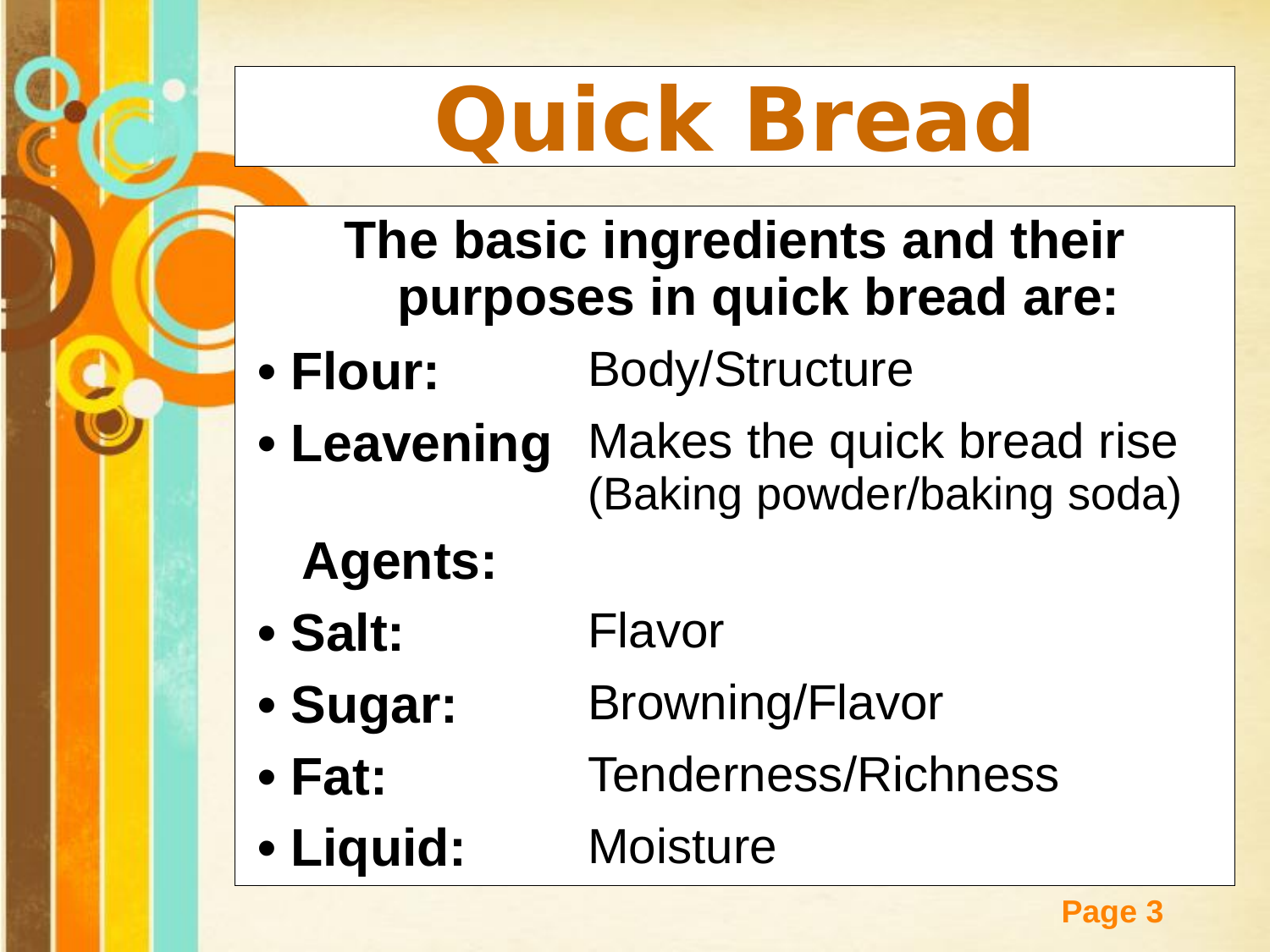

Quick Bread
The basic ingredients and their purposes in quick bread are:

| • Flour: | Body/Structure |
| --- | --- |
| • Leavening Agents: | Makes the quick bread rise (Baking powder/baking soda) |
| • Salt: | Flavor |
| • Sugar: | Browning/Flavor |
| • Fat: | Tenderness/Richness |
| • Liquid: | Moisture |